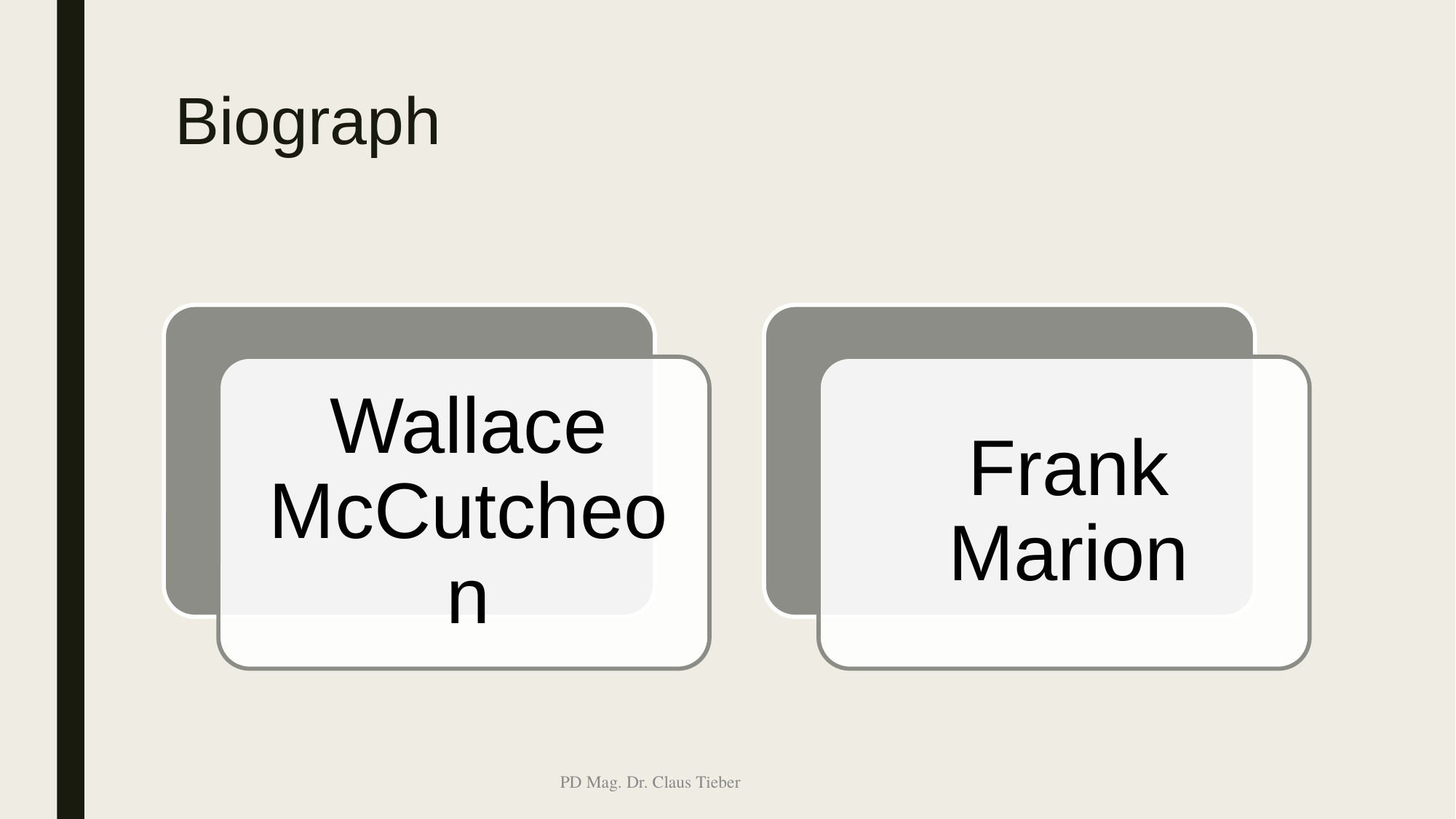

# Biograph
Wallace McCutcheon
Frank Marion
PD Mag. Dr. Claus Tieber